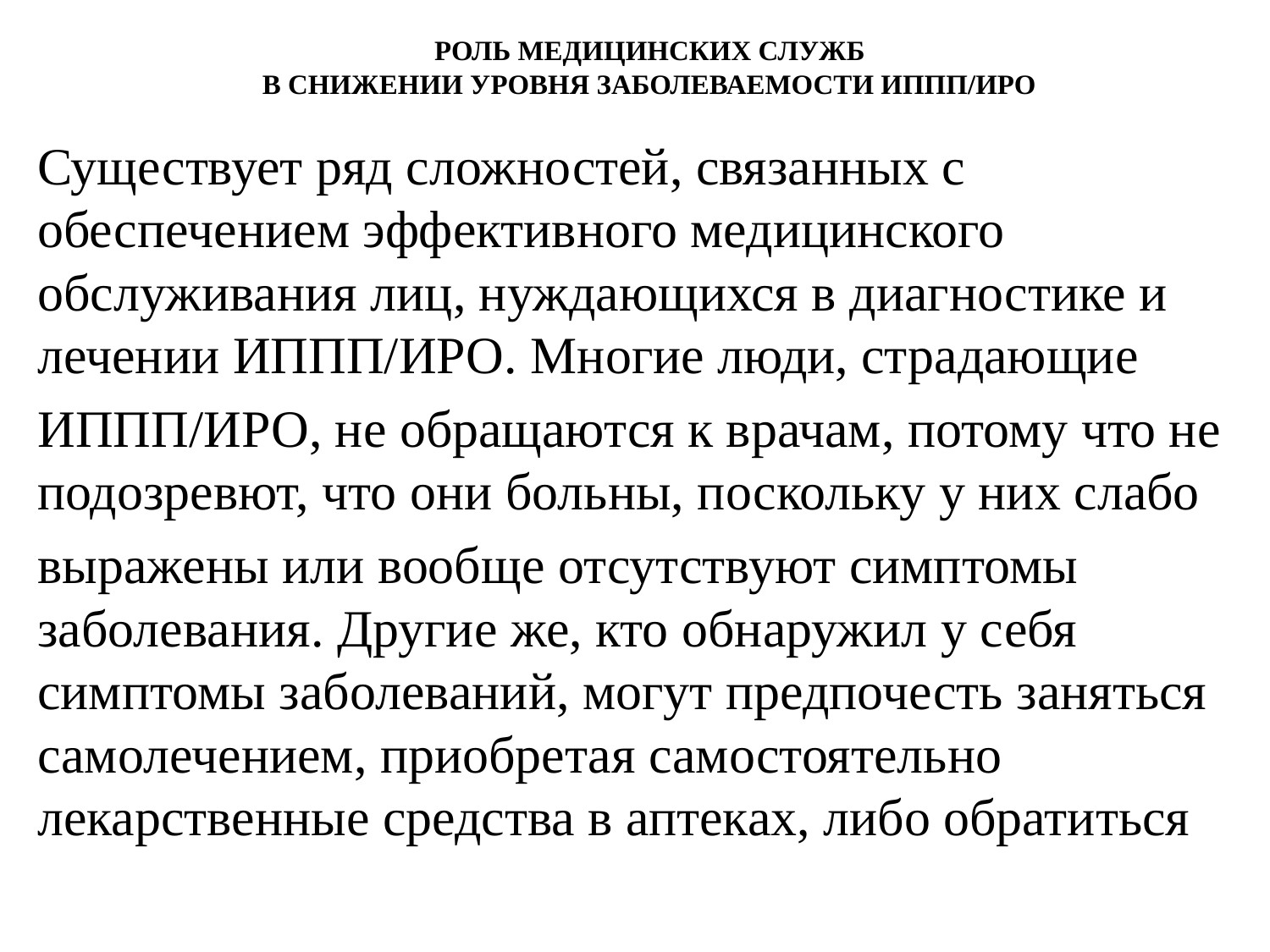

# РОЛЬ МЕДИЦИНСКИХ СЛУЖБ В СНИЖЕНИИ УРОВНЯ ЗАБОЛЕВАЕМОСТИ ИППП/ИРО
Существует ряд сложностей, связанных с обеспечением эффективного медицинского обслуживания лиц, нуждающихся в диагностике и лечении ИППП/ИРО. Многие люди, страдающие
ИППП/ИРО, не обращаются к врачам, потому что не подозревют, что они больны, поскольку у них слабо
выражены или вообще отсутствуют симптомы заболевания. Другие же, кто обнаружил у себя симптомы заболеваний, могут предпочесть заняться самолечением, приобретая самостоятельно лекарственные средства в аптеках, либо обратиться